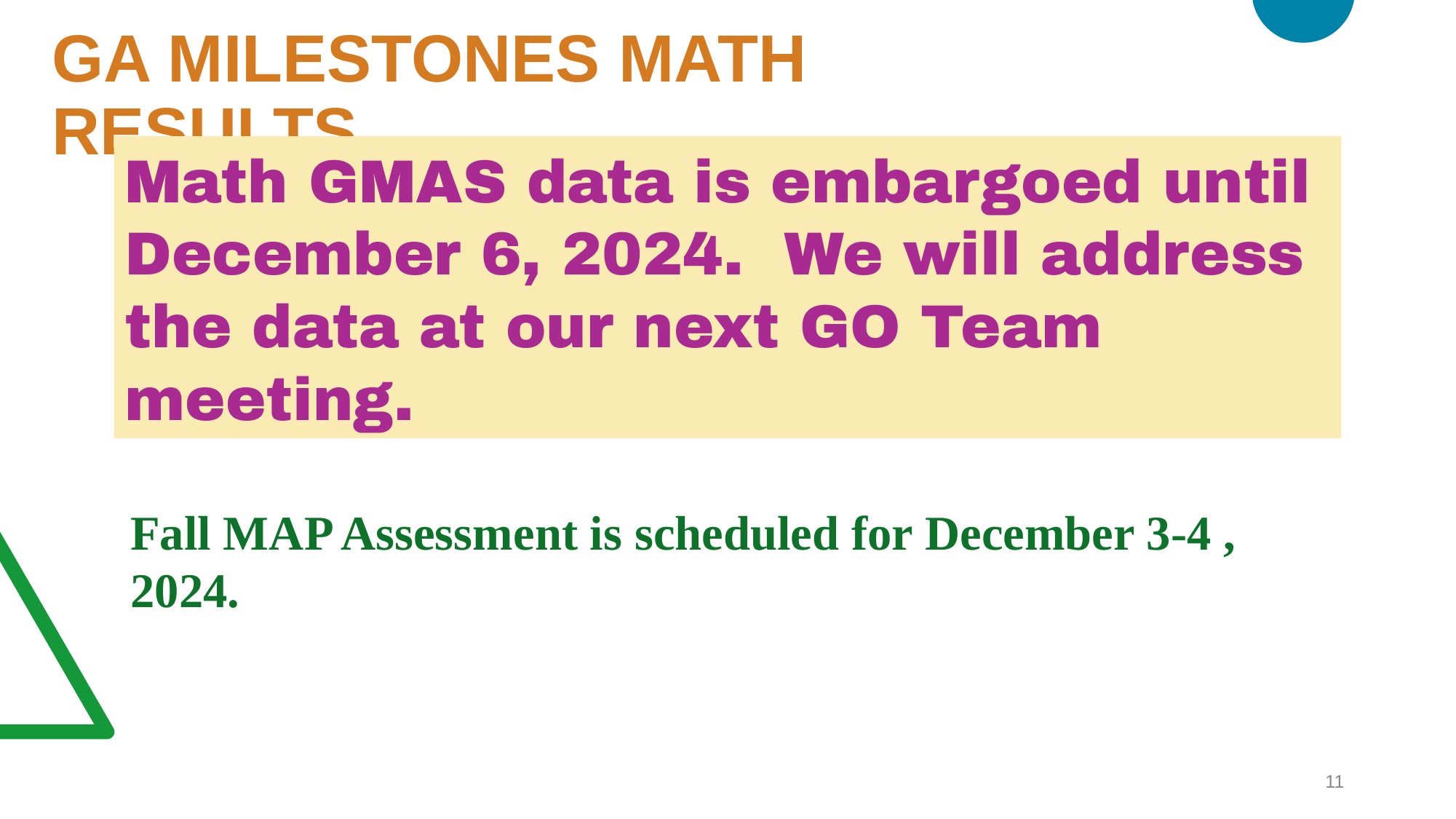

GA MILESTONES MATH RESULTS
Math GMAS data is embargoed until December 6, 2024.  We will address the data at our next GO Team meeting.
Fall MAP Assessment is scheduled for December 3-4 , 2024.
11